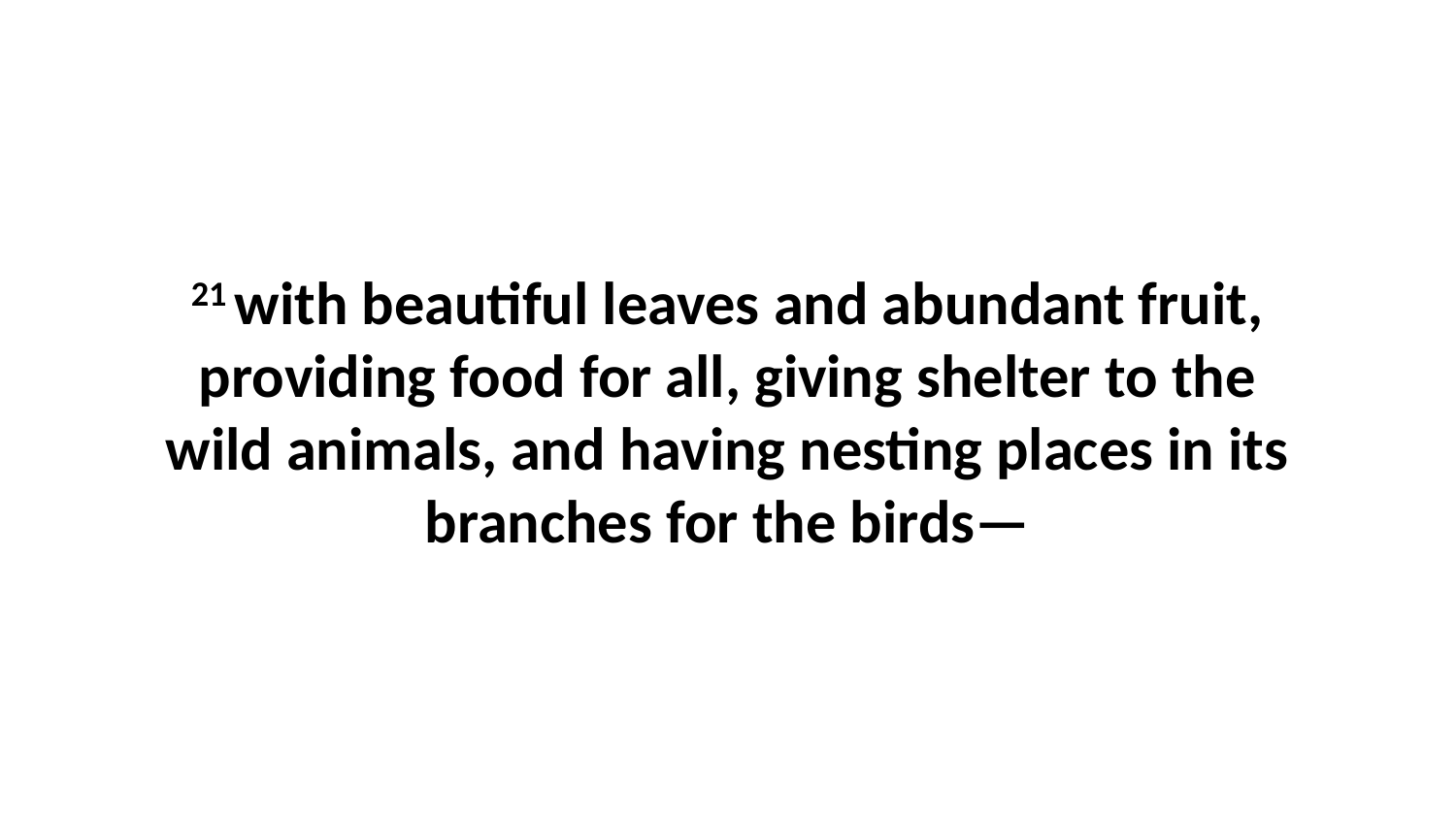

21 with beautiful leaves and abundant fruit, providing food for all, giving shelter to the wild animals, and having nesting places in its branches for the birds—